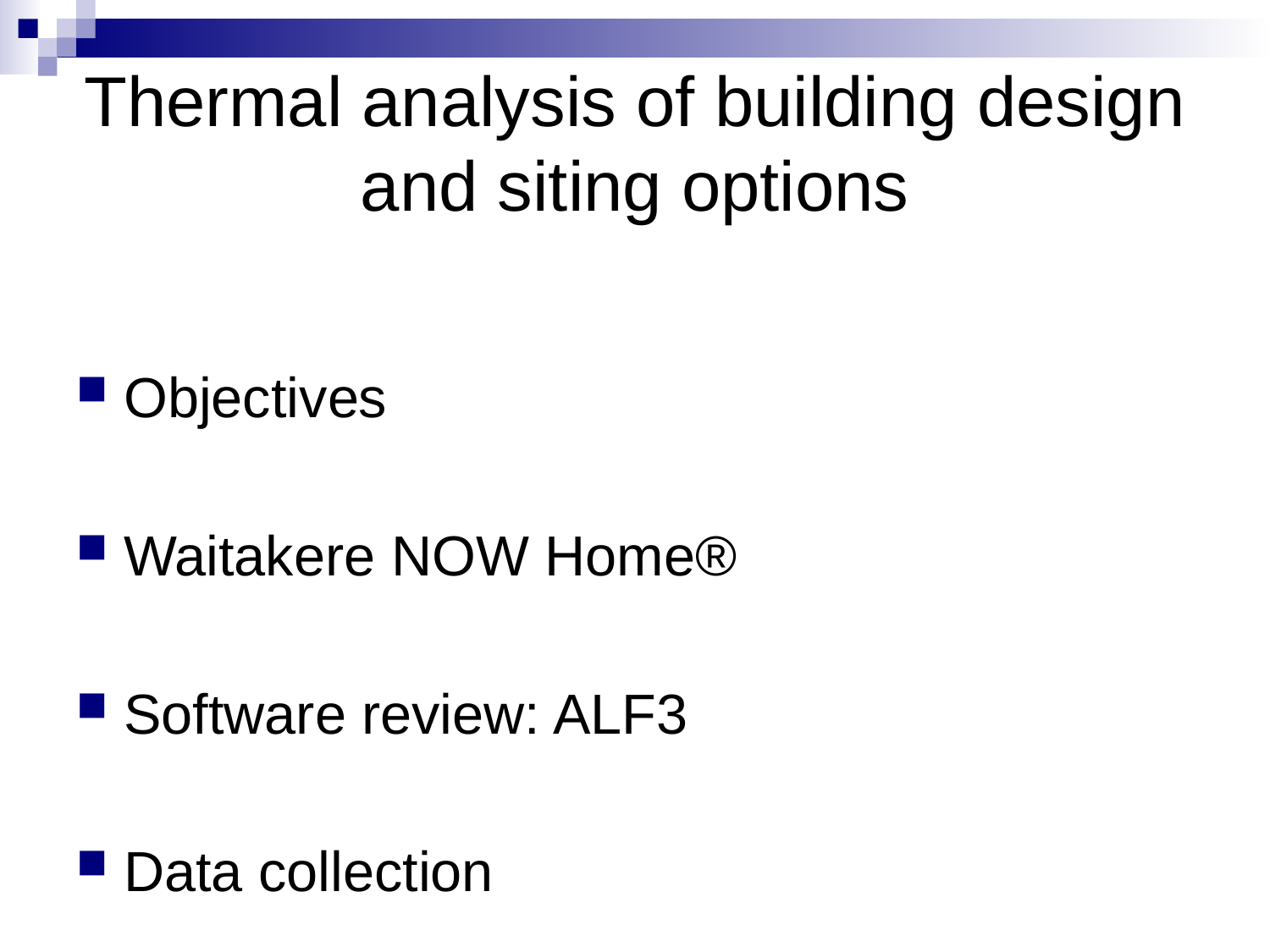

# Thermal analysis of building design and siting options

Objectives

Waitakere NOW Home®

Software review: ALF3

Data collection